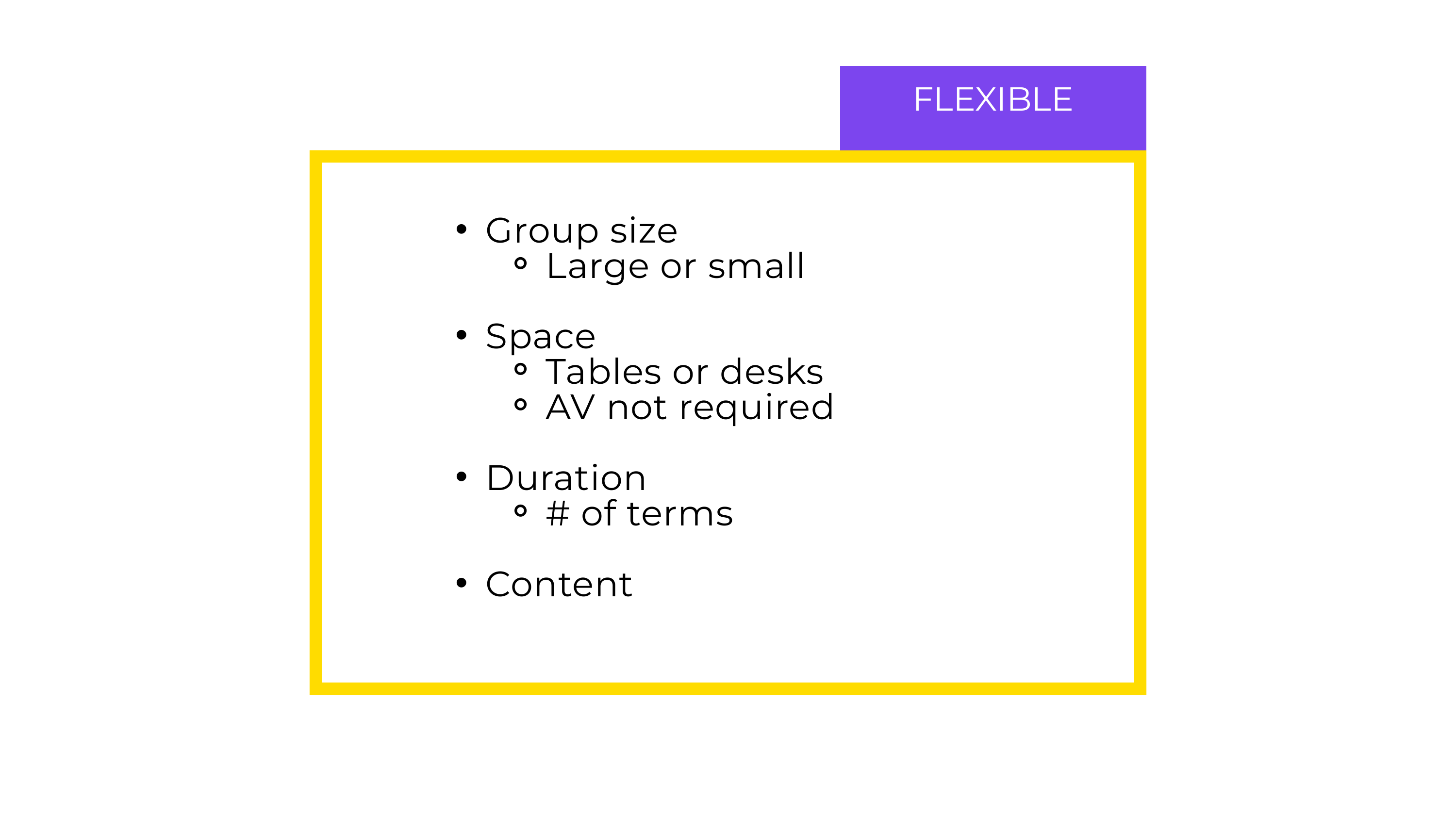

FLEXIBLE

Group size
Large or small

Space
Tables or desks
AV not required

Duration
# of terms

Content